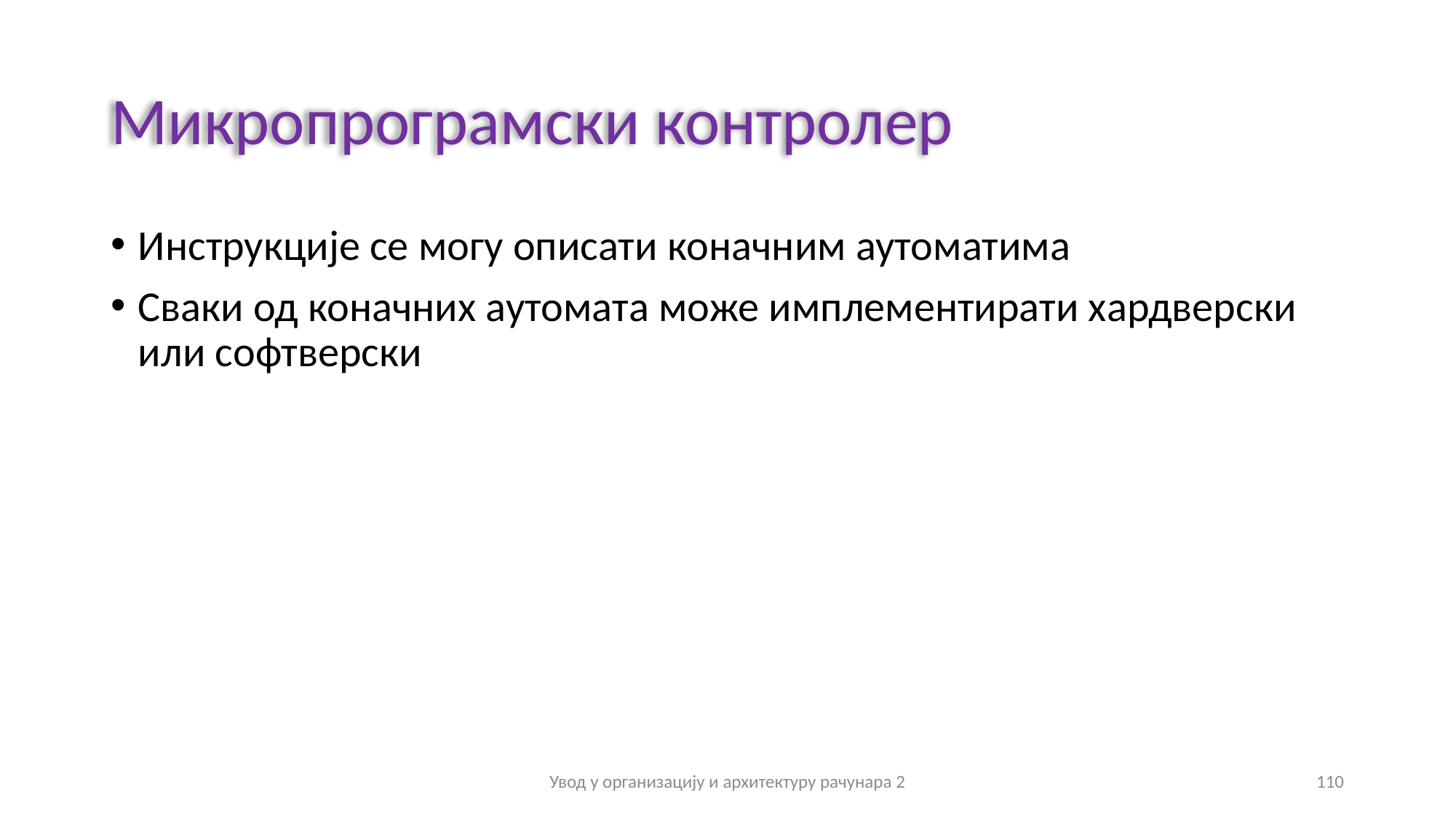

# Микропрограмски контролер
Инструкције се могу описати коначним аутоматима
Сваки од коначних аутомата може имплементирати хардверски или софтверски
Увод у организацију и архитектуру рачунара 2
110